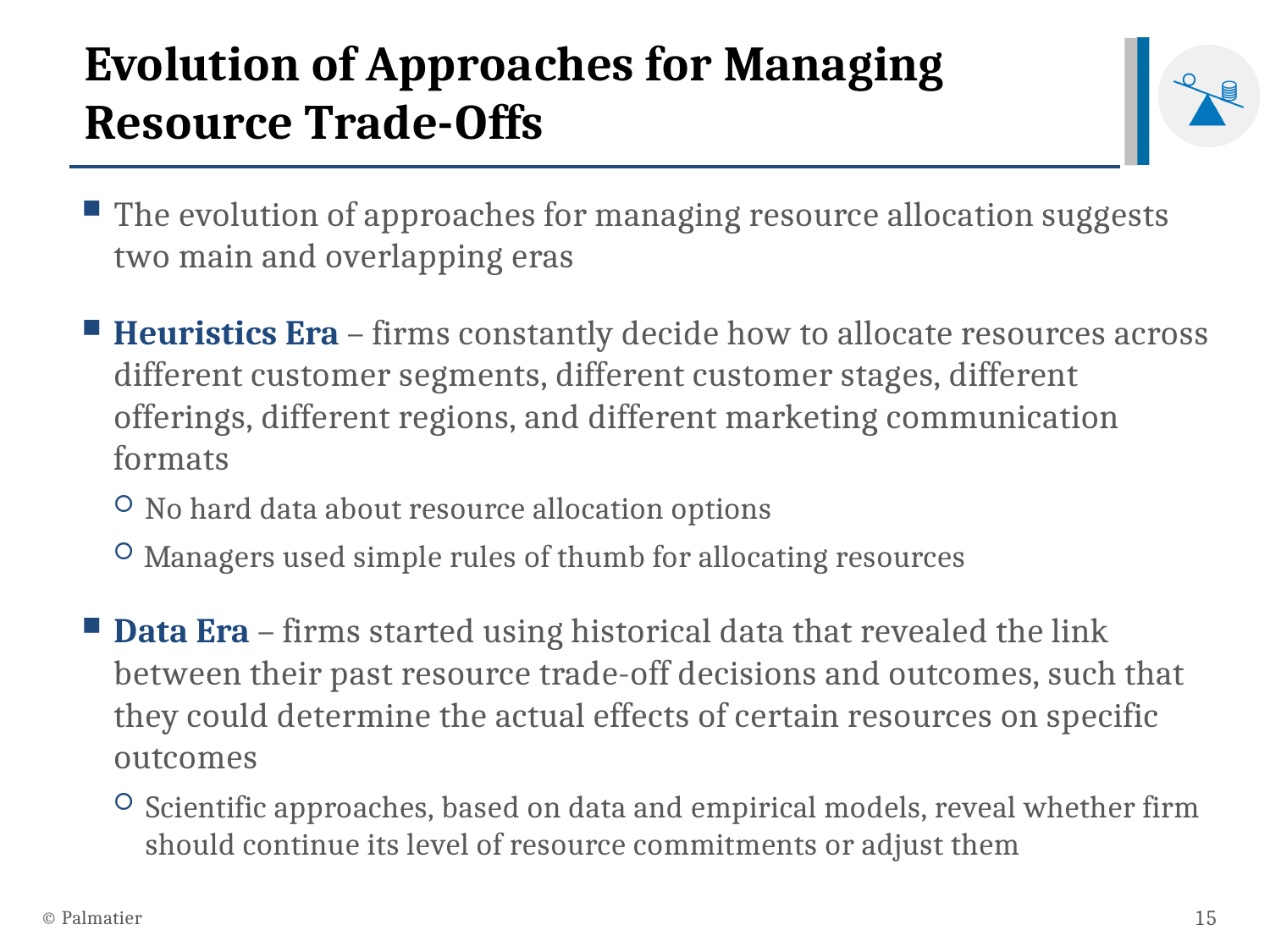

# Evolution of Approaches for Managing Resource Trade-Offs
The evolution of approaches for managing resource allocation suggests two main and overlapping eras
Heuristics Era – firms constantly decide how to allocate resources across different customer segments, different customer stages, different offerings, different regions, and different marketing communication formats
No hard data about resource allocation options
Managers used simple rules of thumb for allocating resources
Data Era – firms started using historical data that revealed the link between their past resource trade-off decisions and outcomes, such that they could determine the actual effects of certain resources on specific outcomes
Scientific approaches, based on data and empirical models, reveal whether firm should continue its level of resource commitments or adjust them
© Palmatier
15